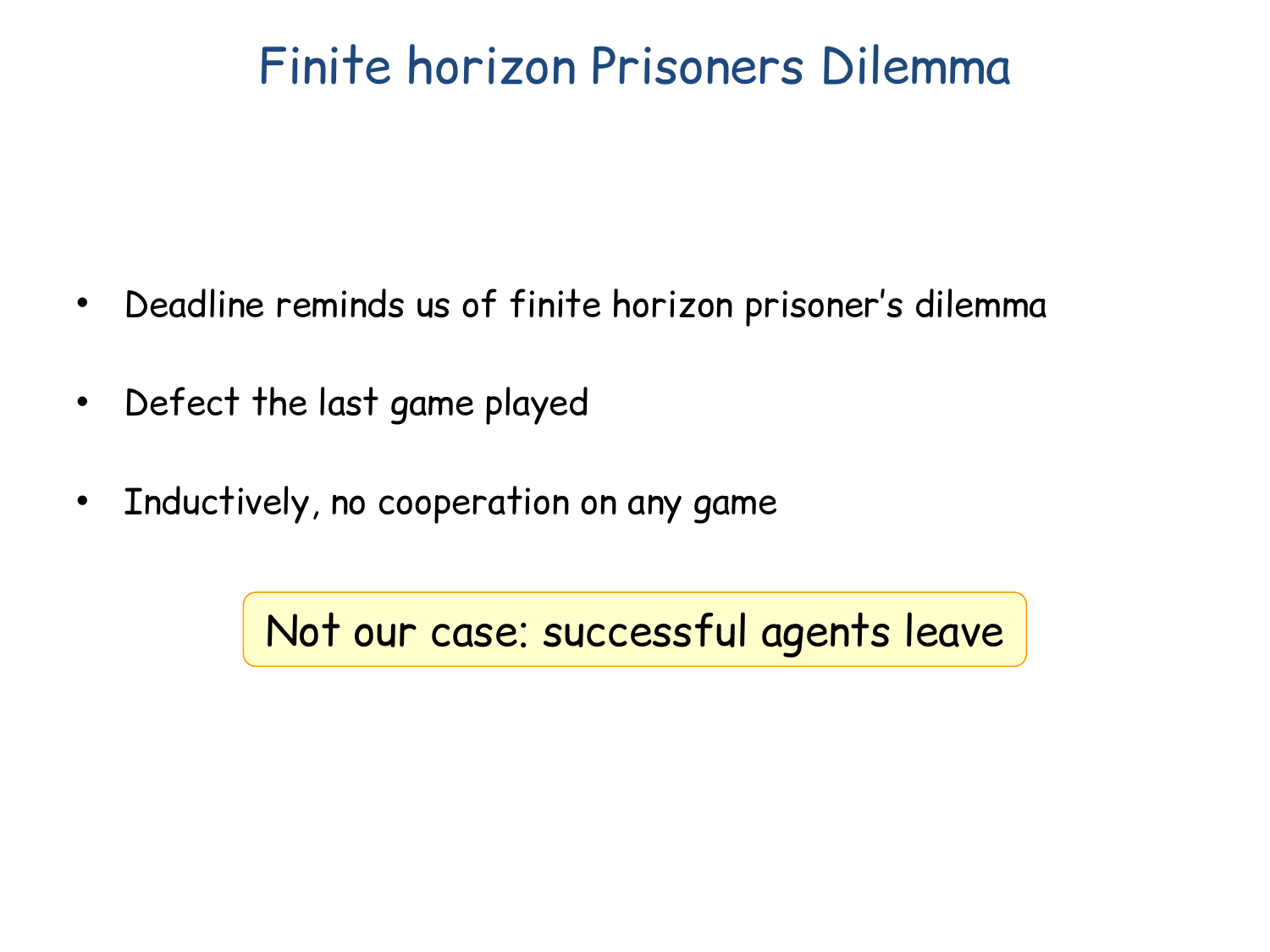

# Finite horizon Prisoners Dilemma
Deadline reminds us of finite horizon prisoner’s dilemma

Defect the last game played

Inductively, no cooperation on any game

Not our case: successful agents leave